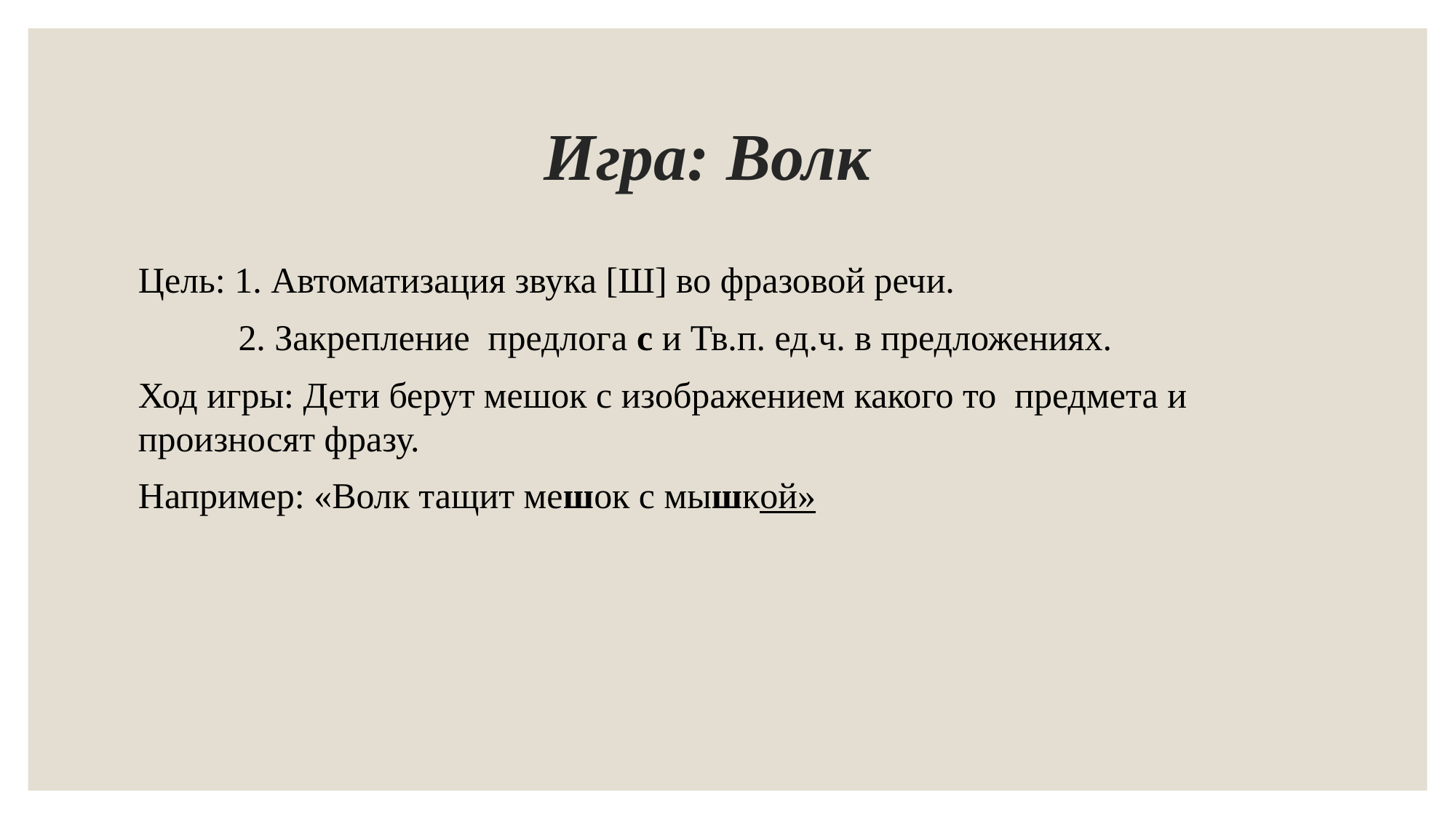

# Игра: Волк
Цель: 1. Автоматизация звука [Ш] во фразовой речи.
           2. Закрепление  предлога с и Тв.п. ед.ч. в предложениях.
Ход игры: Дети берут мешок с изображением какого то  предмета и произносят фразу.
Например: «Волк тащит мешок с мышкой»